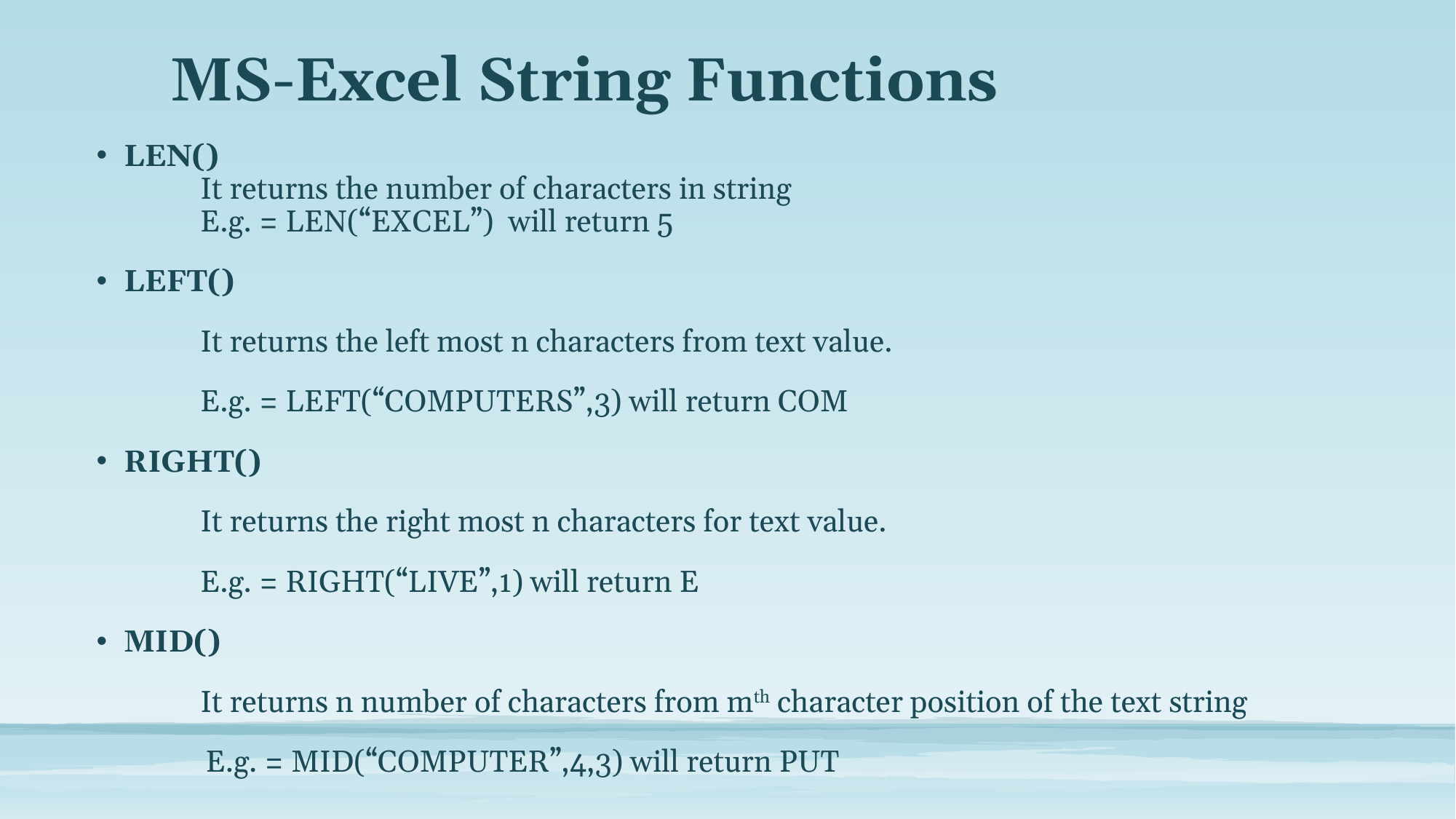

# MS-Excel String Functions
LEN()
	It returns the number of characters in string
	E.g. = LEN(“EXCEL”)  will return 5
LEFT()
	It returns the left most n characters from text value.
	E.g. = LEFT(“COMPUTERS”,3) will return COM
RIGHT()
	It returns the right most n characters for text value.
	E.g. = RIGHT(“LIVE”,1) will return E
MID()
	It returns n number of characters from mth character position of the text string
	E.g. = MID(“COMPUTER”,4,3) will return PUT